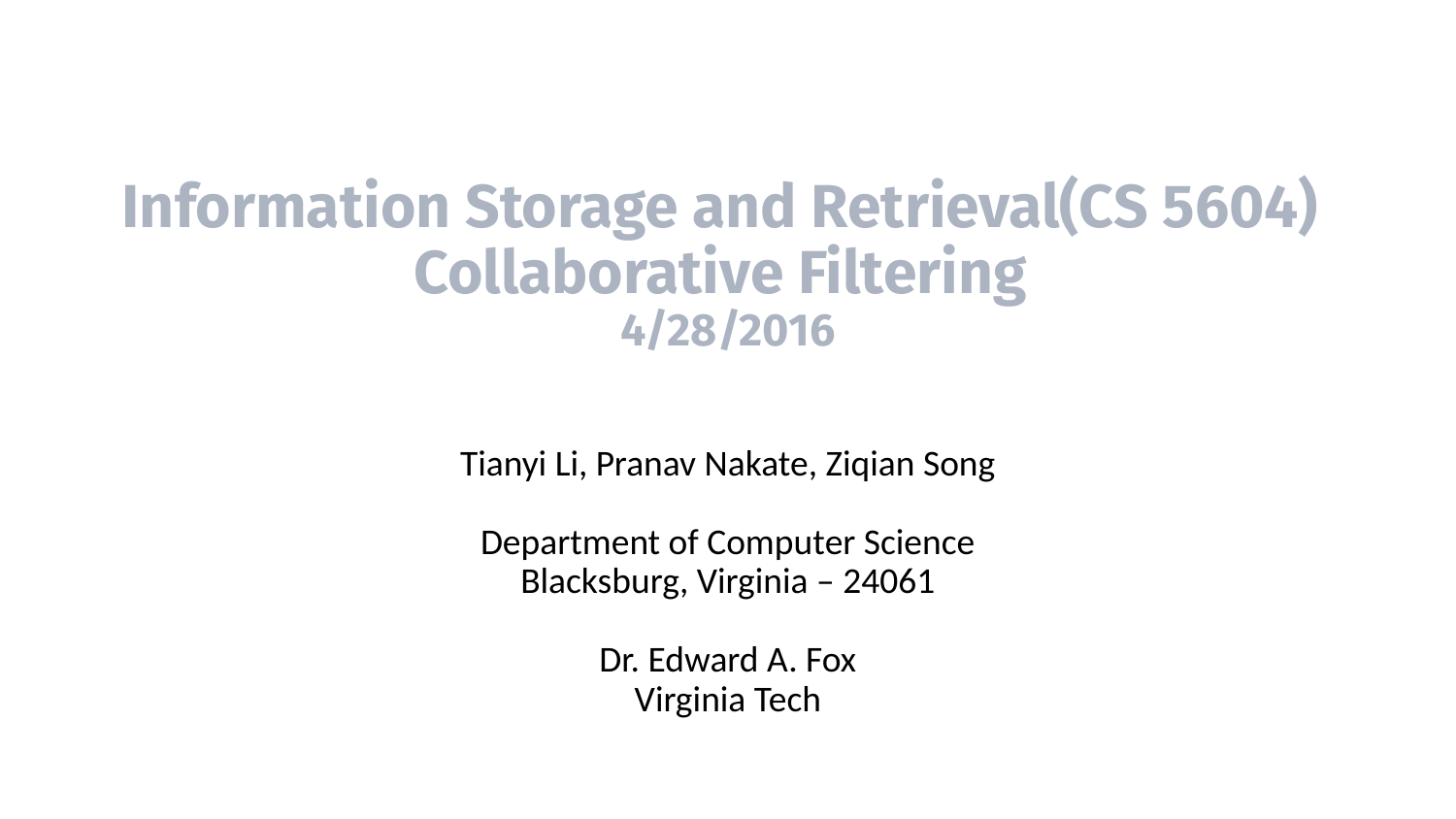

# Information Storage and Retrieval(CS 5604)
Collaborative Filtering
4/28/2016
Tianyi Li, Pranav Nakate, Ziqian Song

Department of Computer Science
Blacksburg, Virginia – 24061

Dr. Edward A. Fox
Virginia Tech